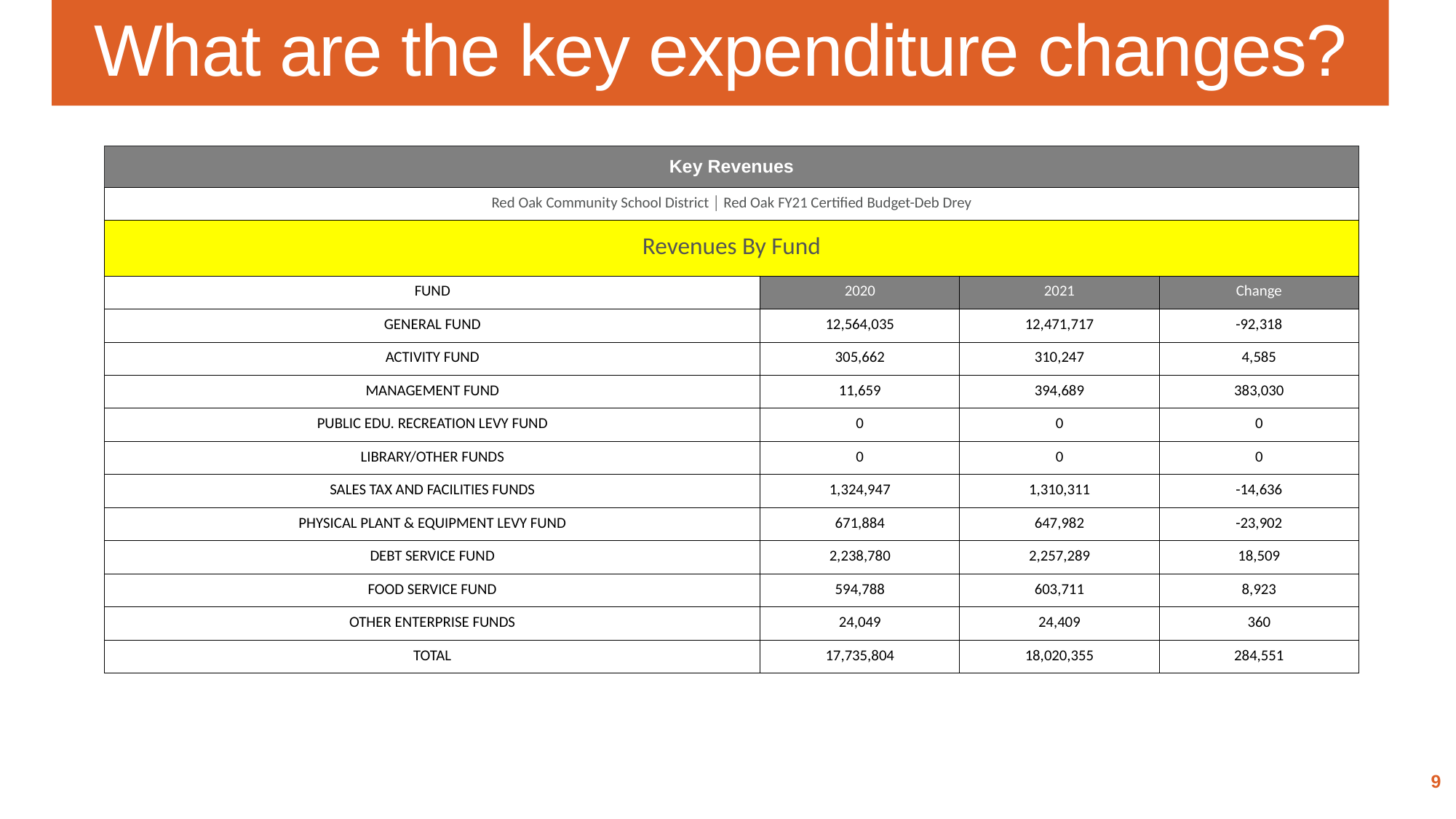

What are the key expenditure changes?
| Key Revenues |  |  |  |
| --- | --- | --- | --- |
| Red Oak Community School District │ Red Oak FY21 Certified Budget-Deb Drey |  |  |  |
| Revenues By Fund |  |  |  |
| FUND | 2020 | 2021 | Change |
| GENERAL FUND | 12,564,035 | 12,471,717 | -92,318 |
| ACTIVITY FUND | 305,662 | 310,247 | 4,585 |
| MANAGEMENT FUND | 11,659 | 394,689 | 383,030 |
| PUBLIC EDU. RECREATION LEVY FUND | 0 | 0 | 0 |
| LIBRARY/OTHER FUNDS | 0 | 0 | 0 |
| SALES TAX AND FACILITIES FUNDS | 1,324,947 | 1,310,311 | -14,636 |
| PHYSICAL PLANT & EQUIPMENT LEVY FUND | 671,884 | 647,982 | -23,902 |
| DEBT SERVICE FUND | 2,238,780 | 2,257,289 | 18,509 |
| FOOD SERVICE FUND | 594,788 | 603,711 | 8,923 |
| OTHER ENTERPRISE FUNDS | 24,049 | 24,409 | 360 |
| TOTAL | 17,735,804 | 18,020,355 | 284,551 |
|  |  |  |  |
9